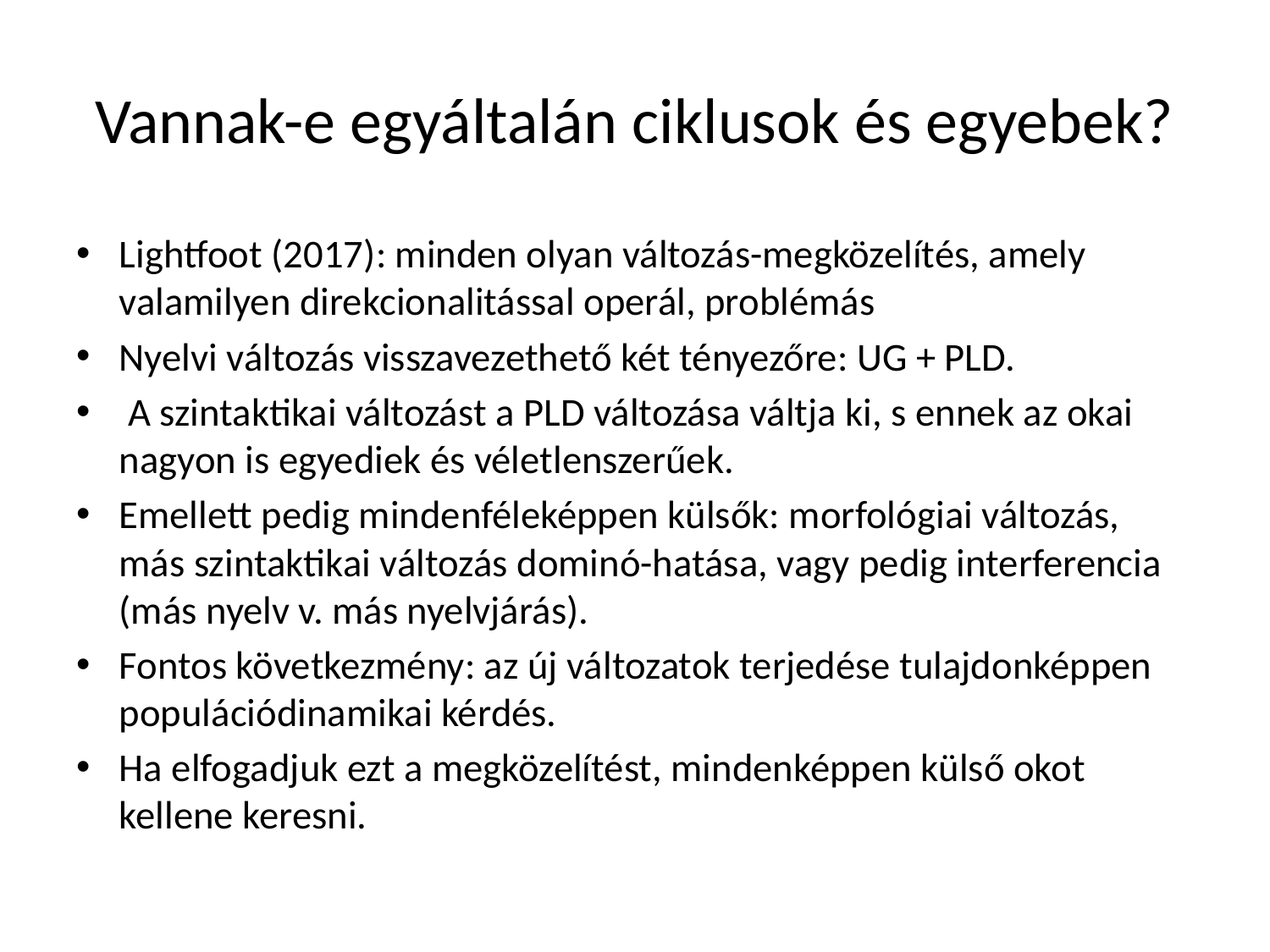

# Vannak-e egyáltalán ciklusok és egyebek?
Lightfoot (2017): minden olyan változás-megközelítés, amely valamilyen direkcionalitással operál, problémás
Nyelvi változás visszavezethető két tényezőre: UG + PLD.
 A szintaktikai változást a PLD változása váltja ki, s ennek az okai nagyon is egyediek és véletlenszerűek.
Emellett pedig mindenféleképpen külsők: morfológiai változás, más szintaktikai változás dominó-hatása, vagy pedig interferencia (más nyelv v. más nyelvjárás).
Fontos következmény: az új változatok terjedése tulajdonképpen populációdinamikai kérdés.
Ha elfogadjuk ezt a megközelítést, mindenképpen külső okot kellene keresni.